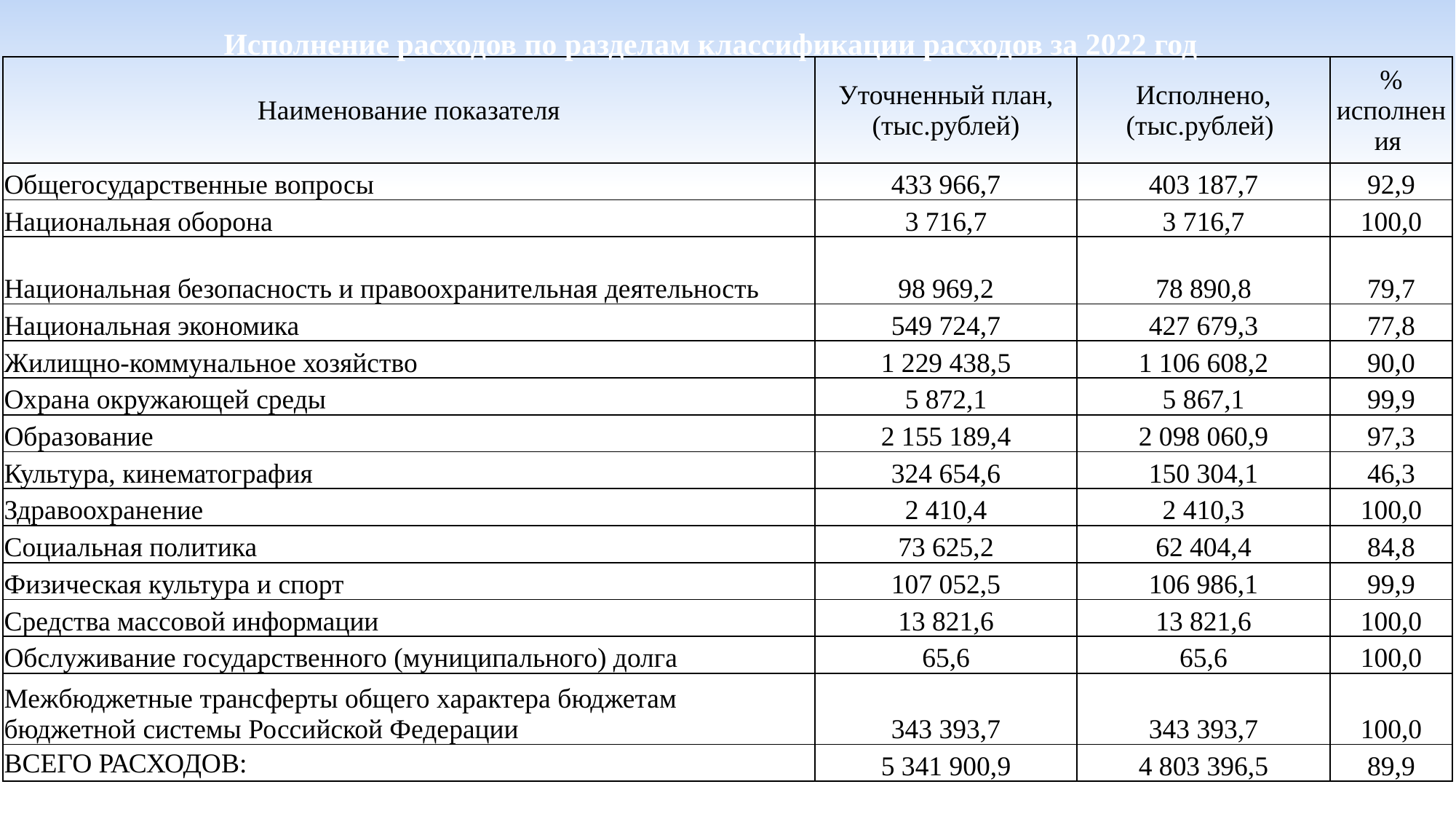

Исполнение расходов по разделам классификации расходов за 2022 год
| Наименование показателя | Уточненный план, (тыс.рублей) | Исполнено, (тыс.рублей) | % исполнения |
| --- | --- | --- | --- |
| Общегосударственные вопросы | 433 966,7 | 403 187,7 | 92,9 |
| Национальная оборона | 3 716,7 | 3 716,7 | 100,0 |
| Национальная безопасность и правоохранительная деятельность | 98 969,2 | 78 890,8 | 79,7 |
| Национальная экономика | 549 724,7 | 427 679,3 | 77,8 |
| Жилищно-коммунальное хозяйство | 1 229 438,5 | 1 106 608,2 | 90,0 |
| Охрана окружающей среды | 5 872,1 | 5 867,1 | 99,9 |
| Образование | 2 155 189,4 | 2 098 060,9 | 97,3 |
| Культура, кинематография | 324 654,6 | 150 304,1 | 46,3 |
| Здравоохранение | 2 410,4 | 2 410,3 | 100,0 |
| Социальная политика | 73 625,2 | 62 404,4 | 84,8 |
| Физическая культура и спорт | 107 052,5 | 106 986,1 | 99,9 |
| Средства массовой информации | 13 821,6 | 13 821,6 | 100,0 |
| Обслуживание государственного (муниципального) долга | 65,6 | 65,6 | 100,0 |
| Межбюджетные трансферты общего характера бюджетам бюджетной системы Российской Федерации | 343 393,7 | 343 393,7 | 100,0 |
| ВСЕГО РАСХОДОВ: | 5 341 900,9 | 4 803 396,5 | 89,9 |